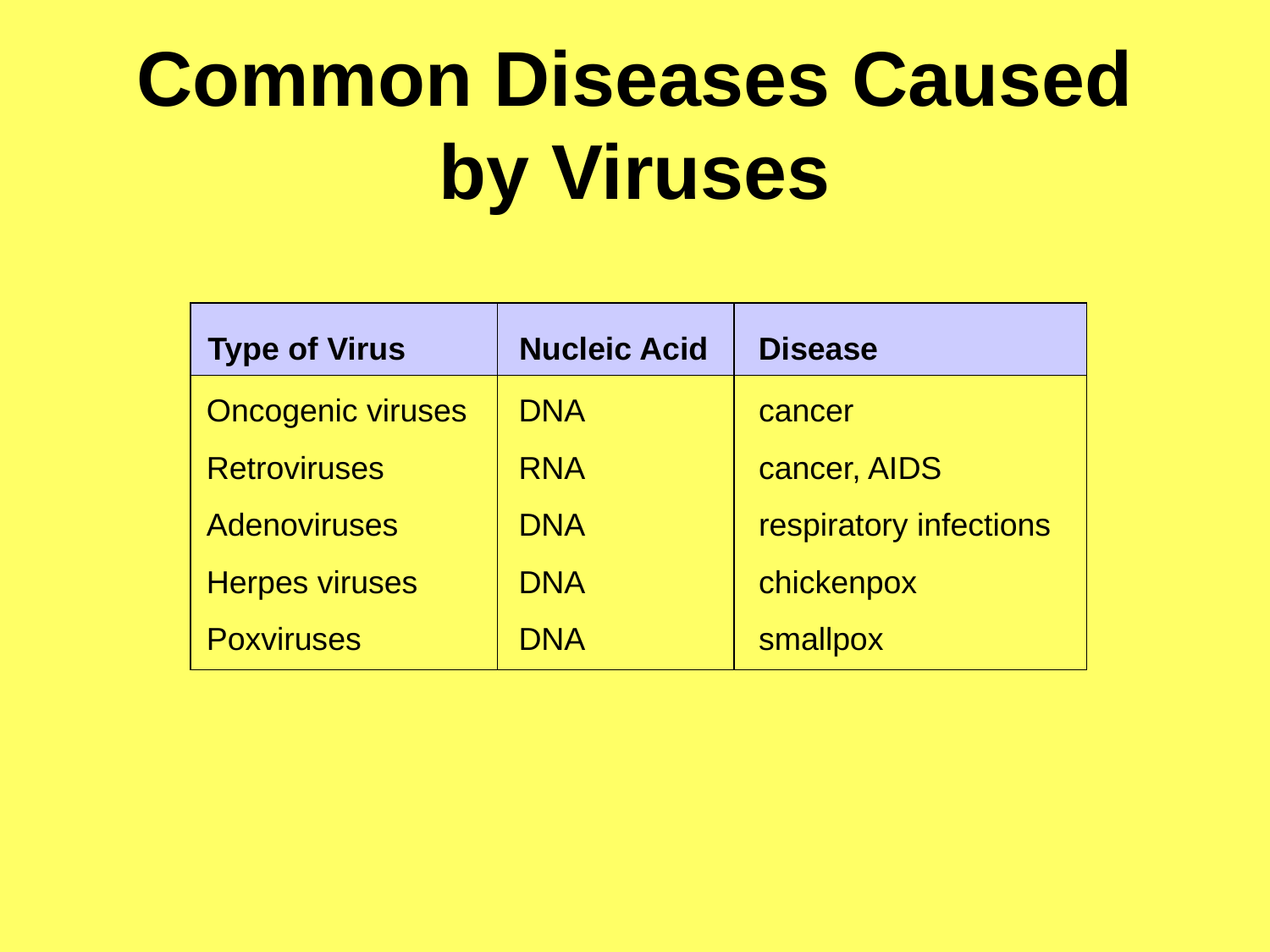

# Common Diseases Caused by Viruses

Type of Virus
Nucleic Acid
Disease
Oncogenic viruses
Retroviruses
Adenoviruses
Herpes viruses
Poxviruses
DNA
RNA
DNA
DNA
DNA
cancer
cancer, AIDS
respiratory infections
chickenpox
smallpox